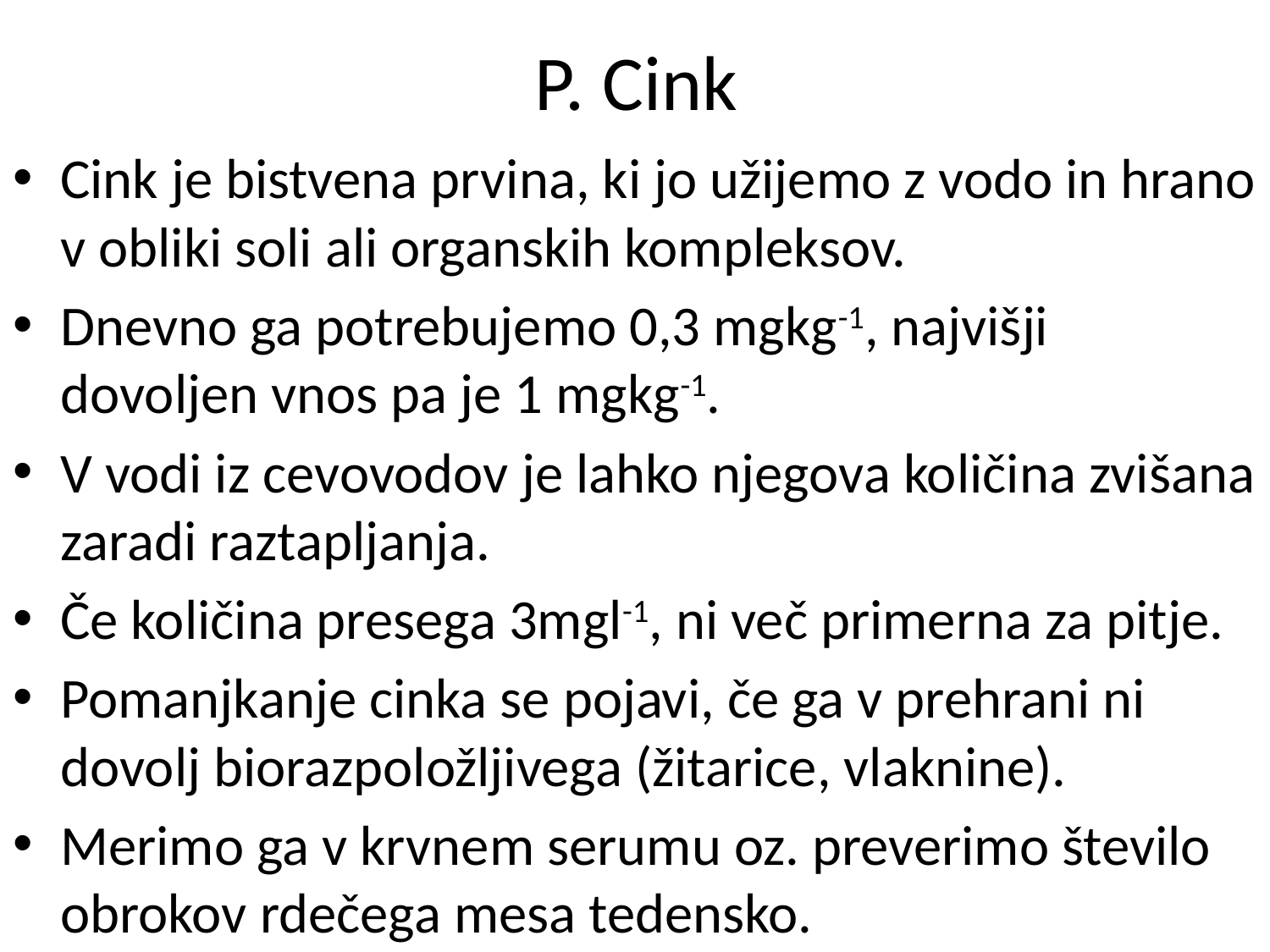

# P. Cink
Cink je bistvena prvina, ki jo užijemo z vodo in hrano v obliki soli ali organskih kompleksov.
Dnevno ga potrebujemo 0,3 mgkg-1, najvišji dovoljen vnos pa je 1 mgkg-1.
V vodi iz cevovodov je lahko njegova količina zvišana zaradi raztapljanja.
Če količina presega 3mgl-1, ni več primerna za pitje.
Pomanjkanje cinka se pojavi, če ga v prehrani ni dovolj biorazpoložljivega (žitarice, vlaknine).
Merimo ga v krvnem serumu oz. preverimo število obrokov rdečega mesa tedensko.